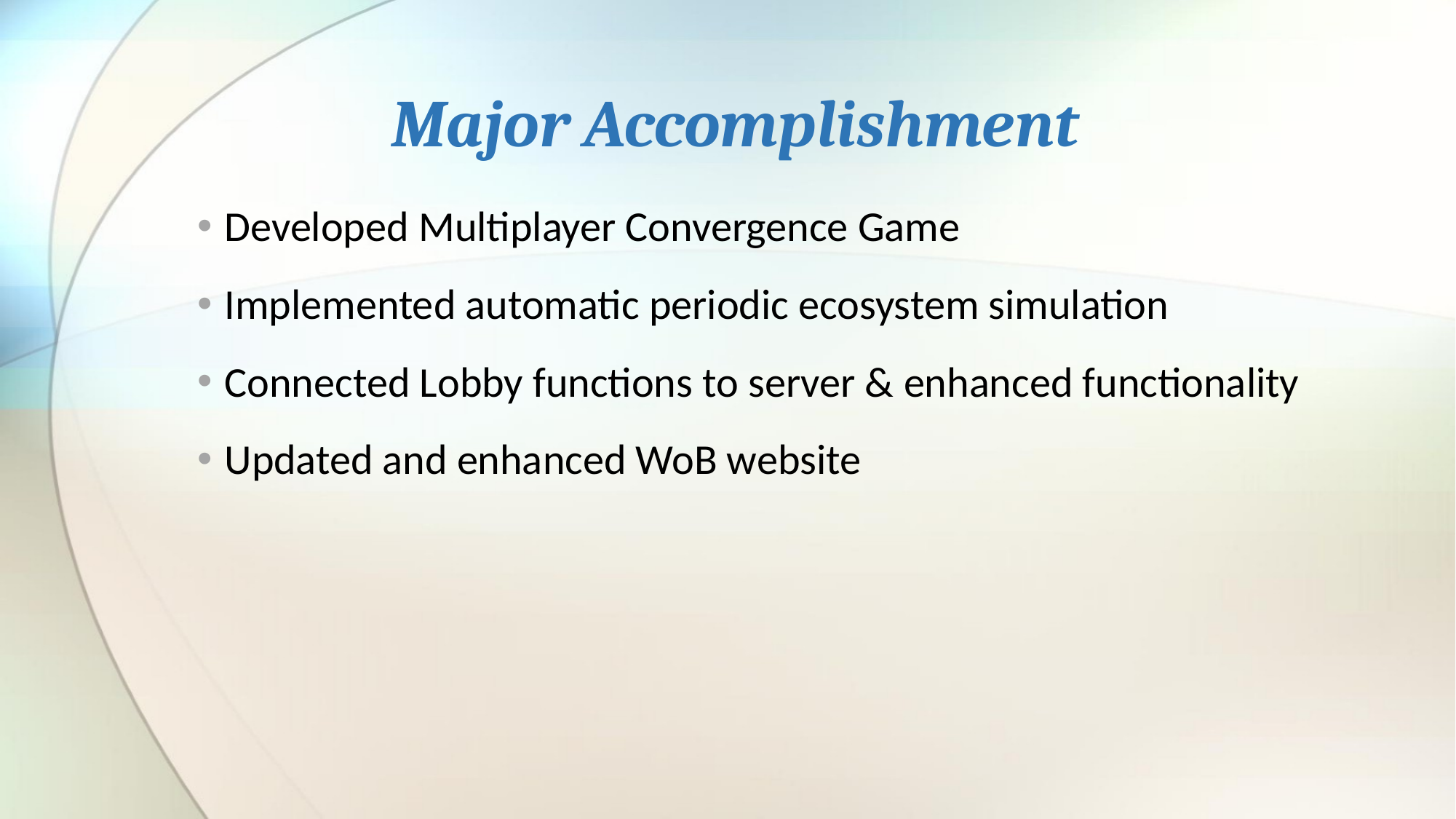

# Major Accomplishment
Developed Multiplayer Convergence Game
Implemented automatic periodic ecosystem simulation
Connected Lobby functions to server & enhanced functionality
Updated and enhanced WoB website